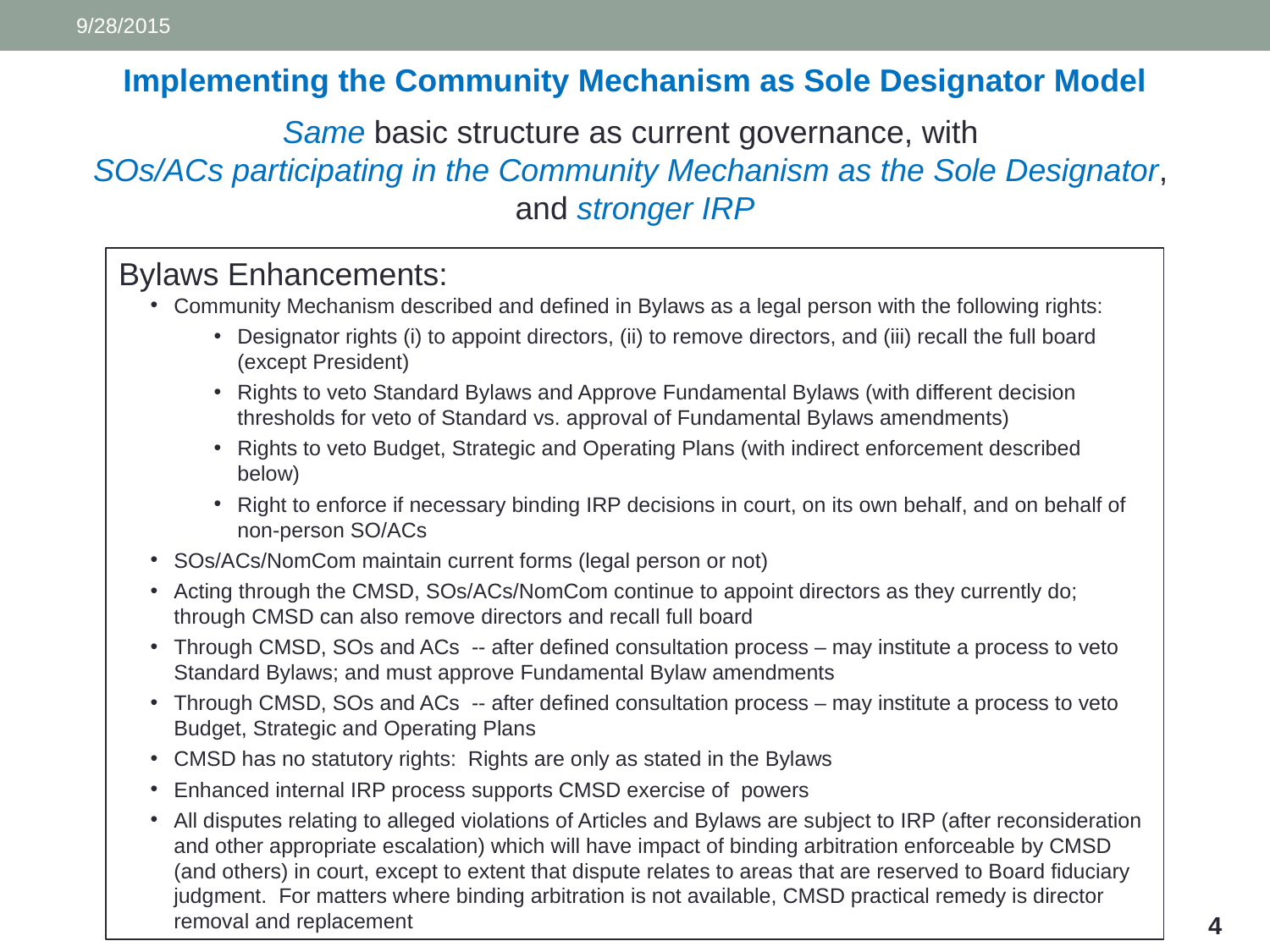

9/28/2015
Implementing the Community Mechanism as Sole Designator Model
Same basic structure as current governance, with
SOs/ACs participating in the Community Mechanism as the Sole Designator,
and stronger IRP
Bylaws Enhancements:
Community Mechanism described and defined in Bylaws as a legal person with the following rights:
Designator rights (i) to appoint directors, (ii) to remove directors, and (iii) recall the full board (except President)
Rights to veto Standard Bylaws and Approve Fundamental Bylaws (with different decision thresholds for veto of Standard vs. approval of Fundamental Bylaws amendments)
Rights to veto Budget, Strategic and Operating Plans (with indirect enforcement described below)
Right to enforce if necessary binding IRP decisions in court, on its own behalf, and on behalf of non-person SO/ACs
SOs/ACs/NomCom maintain current forms (legal person or not)
Acting through the CMSD, SOs/ACs/NomCom continue to appoint directors as they currently do; through CMSD can also remove directors and recall full board
Through CMSD, SOs and ACs  -- after defined consultation process – may institute a process to veto Standard Bylaws; and must approve Fundamental Bylaw amendments
Through CMSD, SOs and ACs  -- after defined consultation process – may institute a process to veto Budget, Strategic and Operating Plans
CMSD has no statutory rights:  Rights are only as stated in the Bylaws
Enhanced internal IRP process supports CMSD exercise of  powers
All disputes relating to alleged violations of Articles and Bylaws are subject to IRP (after reconsideration and other appropriate escalation) which will have impact of binding arbitration enforceable by CMSD (and others) in court, except to extent that dispute relates to areas that are reserved to Board fiduciary judgment.  For matters where binding arbitration is not available, CMSD practical remedy is director removal and replacement
4